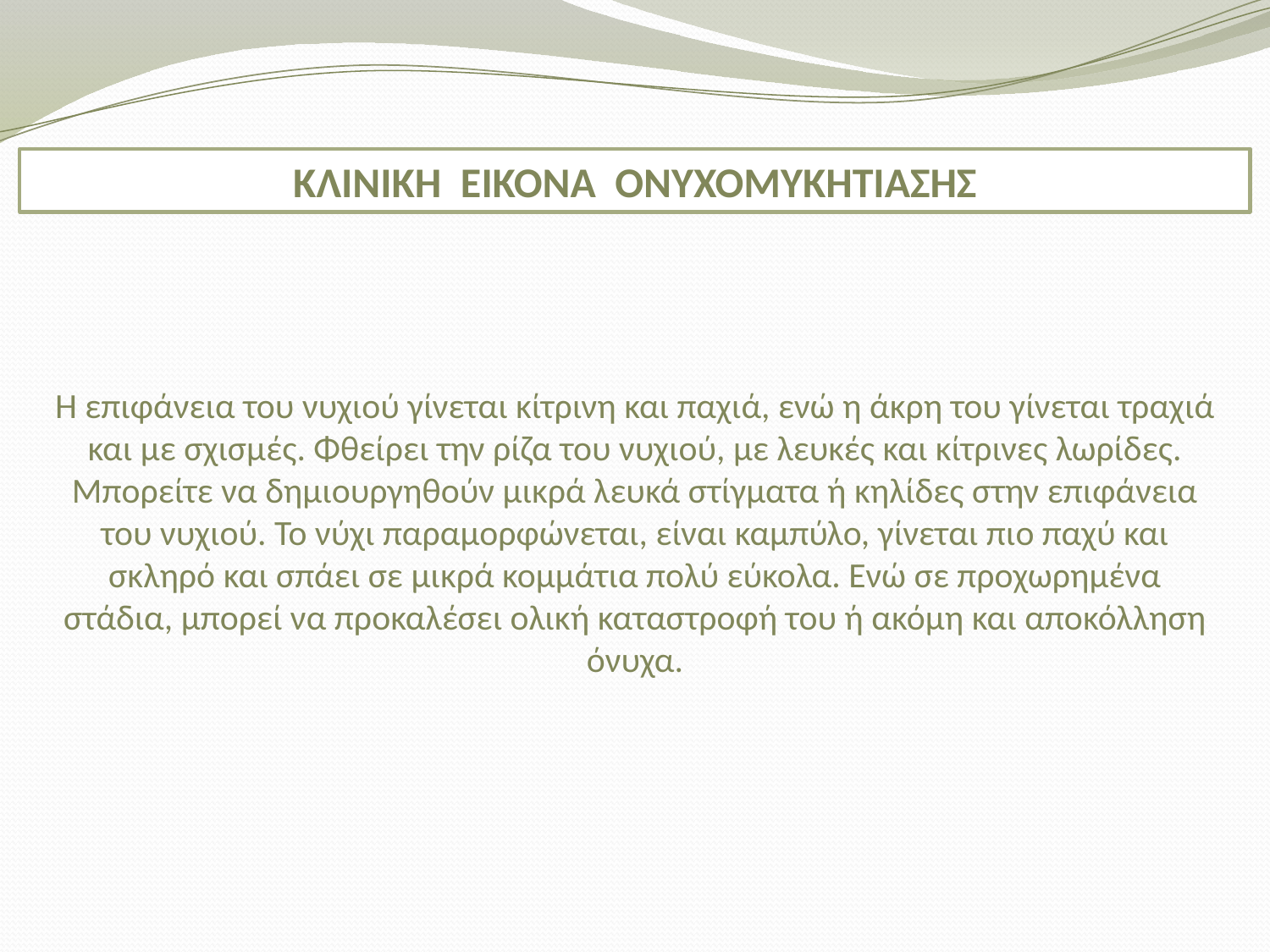

ΚΛΙΝΙΚΗ  ΕΙΚΟΝΑ  ΟΝΥΧΟΜΥΚΗΤΙΑΣΗΣ
Η επιφάνεια του νυχιού γίνεται κίτρινη και παχιά, ενώ η άκρη του γίνεται τραχιά και με σχισμές. Φθείρει την ρίζα του νυχιού, με λευκές και κίτρινες λωρίδες. Μπορείτε να δημιουργηθούν μικρά λευκά στίγματα ή κηλίδες στην επιφάνεια του νυχιού. Το νύχι παραμορφώνεται, είναι καμπύλο, γίνεται πιο παχύ και σκληρό και σπάει σε μικρά κομμάτια πολύ εύκολα. Ενώ σε προχωρημένα στάδια, μπορεί να προκαλέσει ολική καταστροφή του ή ακόμη και αποκόλληση όνυχα.